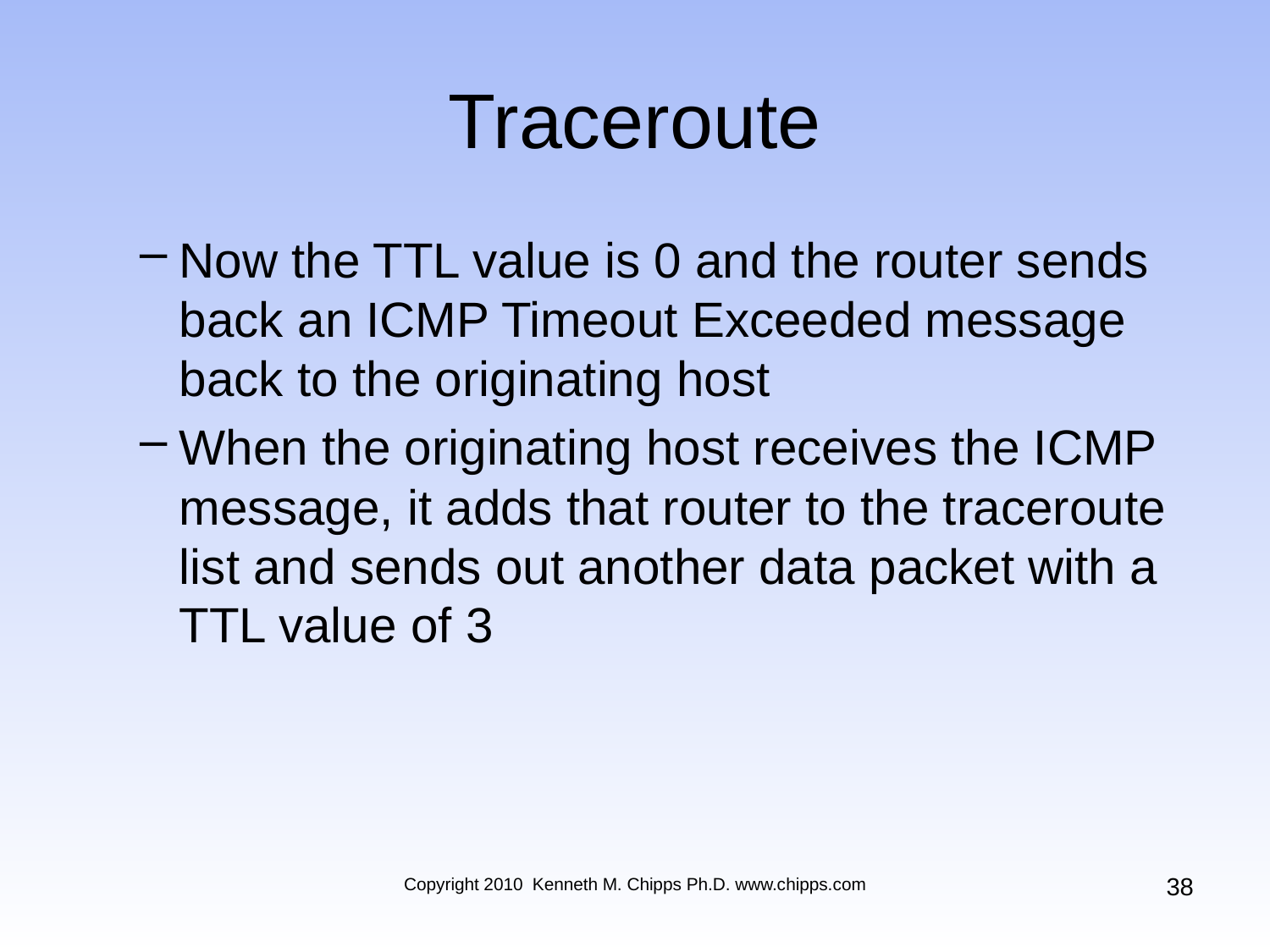

# Traceroute
Now the TTL value is 0 and the router sends back an ICMP Timeout Exceeded message back to the originating host
When the originating host receives the ICMP message, it adds that router to the traceroute list and sends out another data packet with a TTL value of 3
38
Copyright 2010  Kenneth M. Chipps Ph.D. www.chipps.com